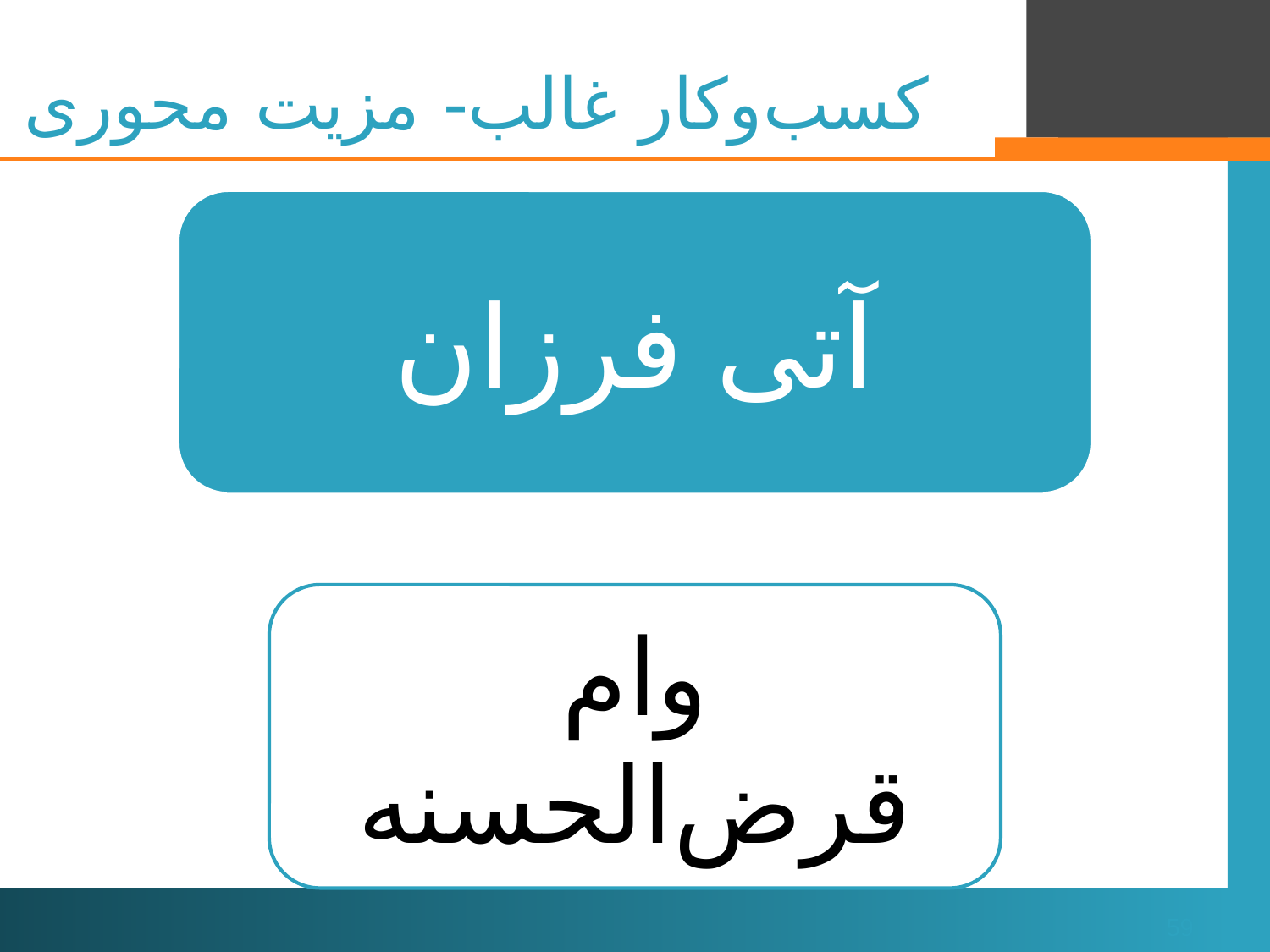

# کسب‌وکار غالب- مزیت محوری
آتی فرزان
وام قرض‌الحسنه
59